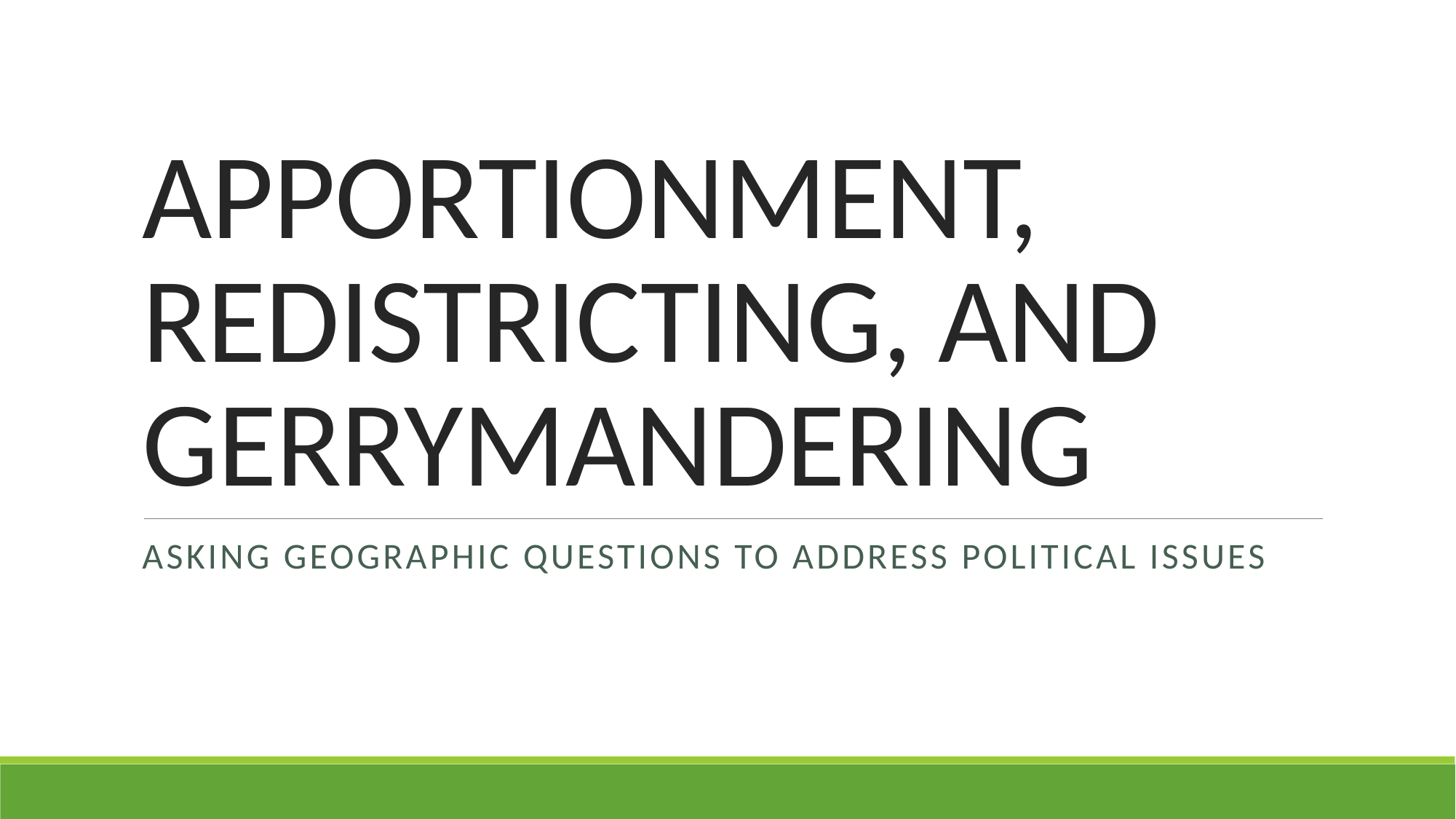

# Apportionment,  Redistricting, and Gerrymandering
Asking geographic questions to address political issues